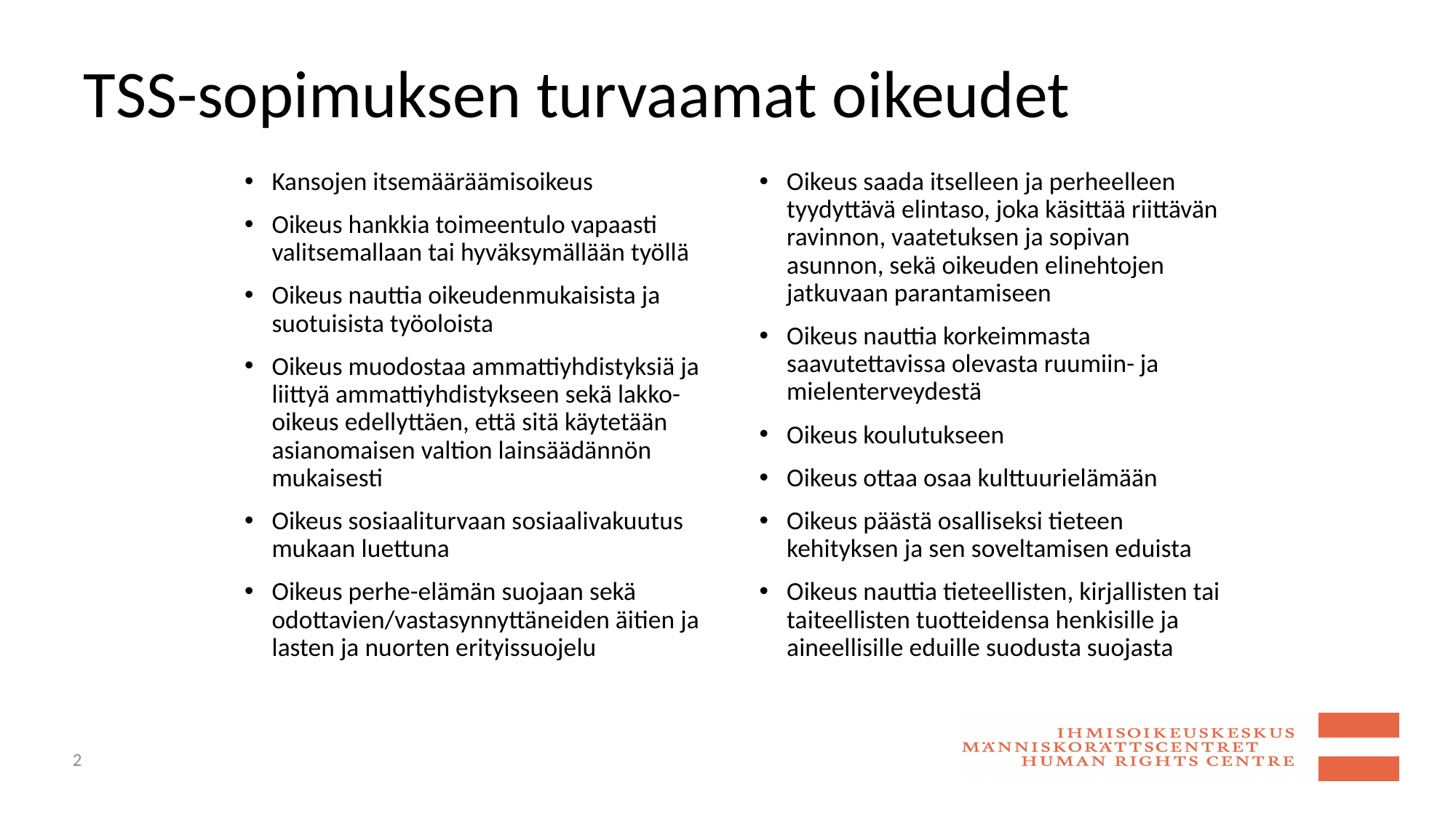

# TSS-sopimuksen turvaamat oikeudet
Kansojen itsemääräämisoikeus
Oikeus hankkia toimeentulo vapaasti valitsemallaan tai hyväksymällään työllä
Oikeus nauttia oikeudenmukaisista ja suotuisista työoloista
Oikeus muodostaa ammattiyhdistyksiä ja liittyä ammattiyhdistykseen sekä lakko-oikeus edellyttäen, että sitä käytetään asianomaisen valtion lainsäädännön mukaisesti
Oikeus sosiaaliturvaan sosiaalivakuutus mukaan luettuna
Oikeus perhe-elämän suojaan sekä odottavien/vastasynnyttäneiden äitien ja lasten ja nuorten erityissuojelu

Oikeus saada itselleen ja perheelleen tyydyttävä elintaso, joka käsittää riittävän ravinnon, vaatetuksen ja sopivan asunnon, sekä oikeuden elinehtojen jatkuvaan parantamiseen
Oikeus nauttia korkeimmasta saavutettavissa olevasta ruumiin- ja mielenterveydestä
Oikeus koulutukseen
Oikeus ottaa osaa kulttuurielämään
Oikeus päästä osalliseksi tieteen kehityksen ja sen soveltamisen eduista
Oikeus nauttia tieteellisten, kirjallisten tai taiteellisten tuotteidensa henkisille ja aineellisille eduille suodusta suojasta
2